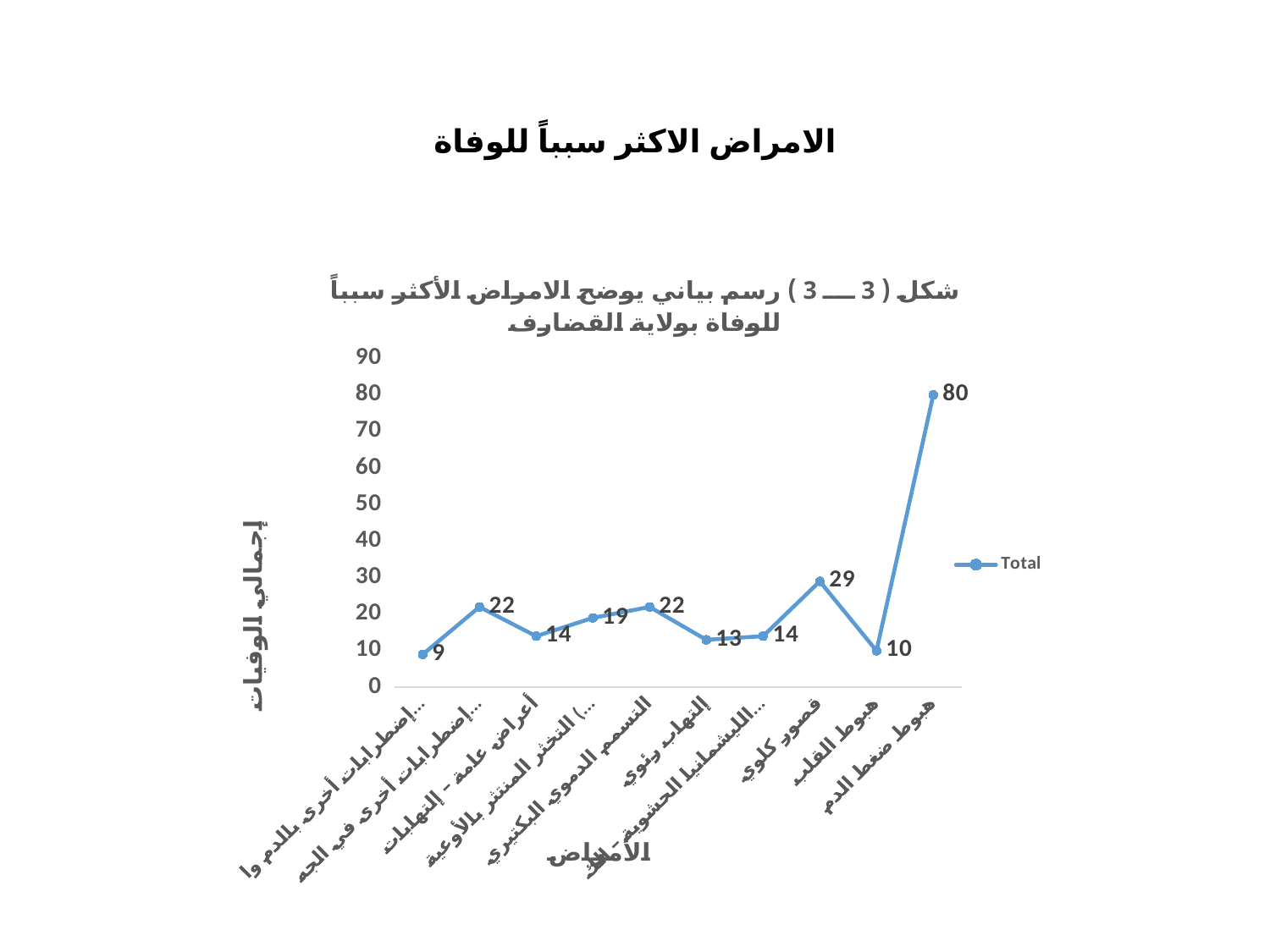

# الامراض الاكثر سبباً للوفاة

### Chart: شكل ( 3 ــــ 3 ) رسم بياني يوضح الامراض الأكثر سبباً للوفاة بولاية القضارف

| Category | Total |
|---|---|
| إضطرابات أخرى بالدم واعضاء الدم | 9.0 |
| إضطرابات أخرى في الجهاز الدوري | 22.0 |
| أعراض عامة – إلتهابات | 14.0 |
| التخثر المنتثر بالأوعية ( جلطة ) | 19.0 |
| التسمم الدموي البكتيري | 22.0 |
| إلتهاب رئوي | 13.0 |
| الليشمانيا الحشوية – الكلازار | 14.0 |
| قصور كلوي | 29.0 |
| هبوط القلب | 10.0 |
| هبوط ضغط الدم | 80.0 |